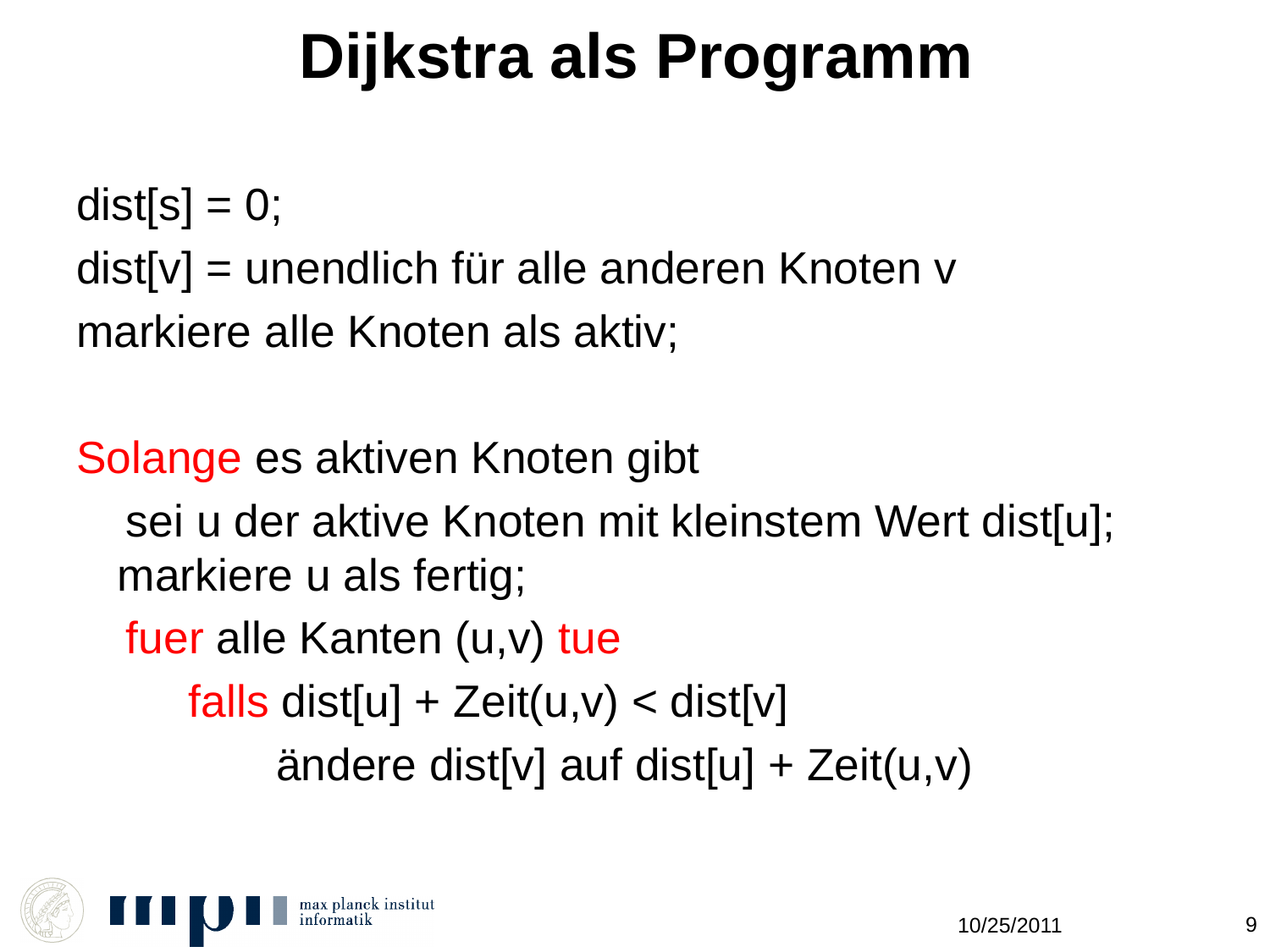

# Dijkstra als Programm
dist[s] = 0;
dist[v] = unendlich für alle anderen Knoten v
markiere alle Knoten als aktiv;

Solange es aktiven Knoten gibt
    sei u der aktive Knoten mit kleinstem Wert dist[u]; markiere u als fertig;
    fuer alle Kanten (u,v) tue
         falls dist[u] + Zeit(u,v) < dist[v]
                ändere dist[v] auf dist[u] + Zeit(u,v)
9

10/25/2011